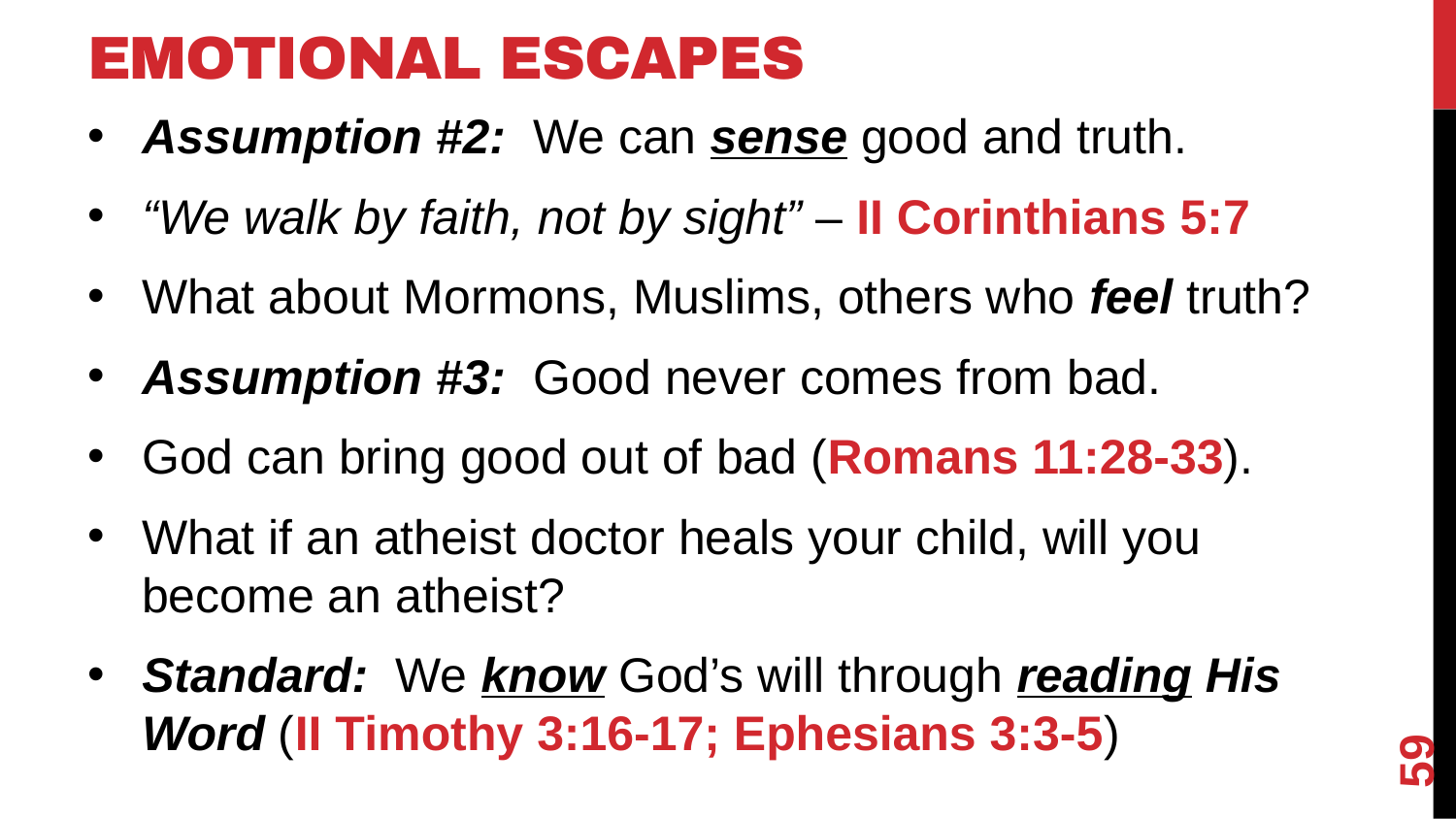

# Emotional Escapes
Assumption #2:  We can sense good and truth.
“We walk by faith, not by sight” – II Corinthians 5:7
What about Mormons, Muslims, others who feel truth?
Assumption #3:  Good never comes from bad.
God can bring good out of bad (Romans 11:28-33).
What if an atheist doctor heals your child, will you become an atheist?
Standard:  We know God’s will through reading His Word (II Timothy 3:16-17; Ephesians 3:3-5)
59